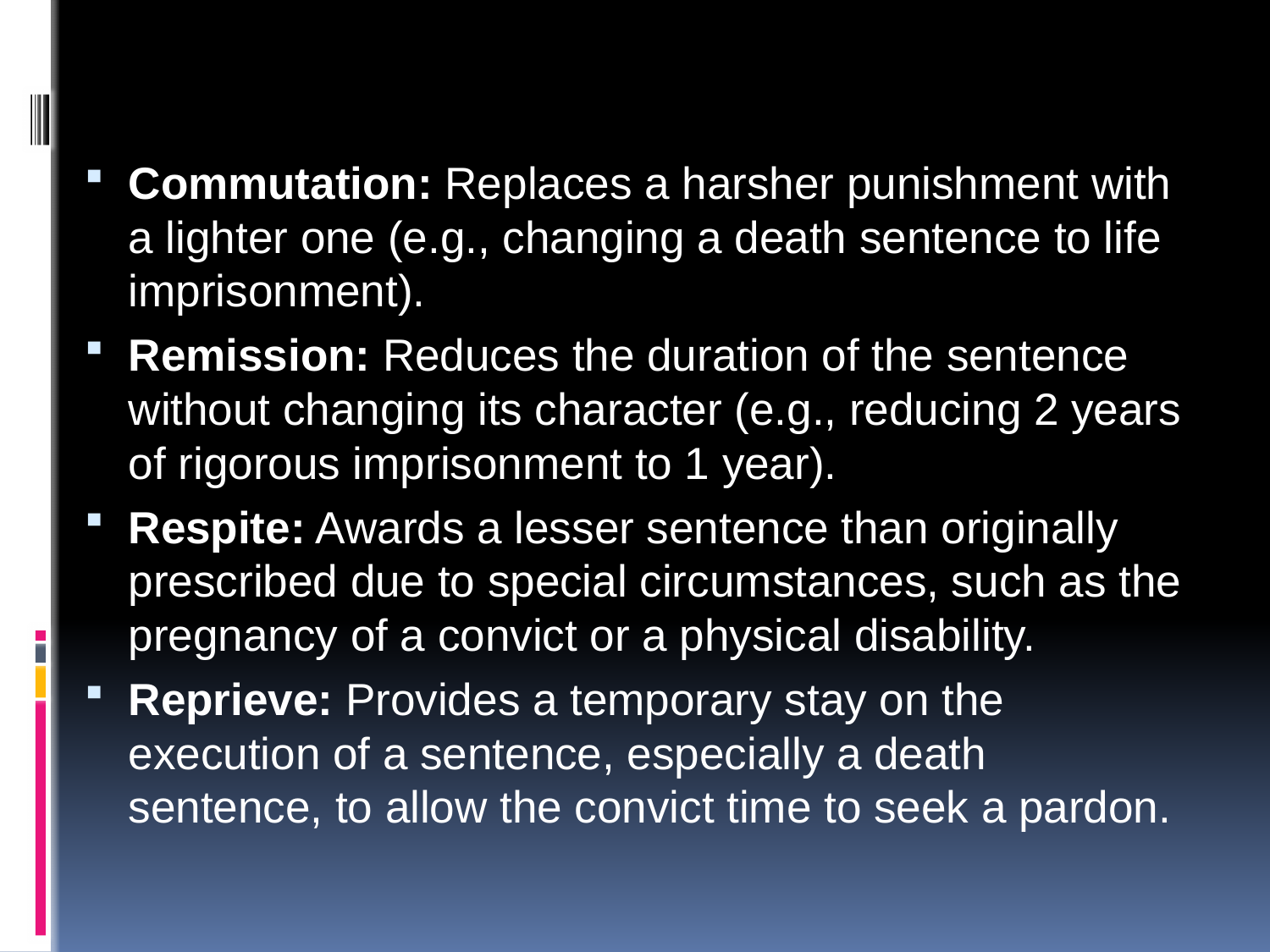

#
Commutation: Replaces a harsher punishment with a lighter one (e.g., changing a death sentence to life imprisonment).
Remission: Reduces the duration of the sentence without changing its character (e.g., reducing 2 years of rigorous imprisonment to 1 year).
Respite: Awards a lesser sentence than originally prescribed due to special circumstances, such as the pregnancy of a convict or a physical disability.
Reprieve: Provides a temporary stay on the execution of a sentence, especially a death sentence, to allow the convict time to seek a pardon.